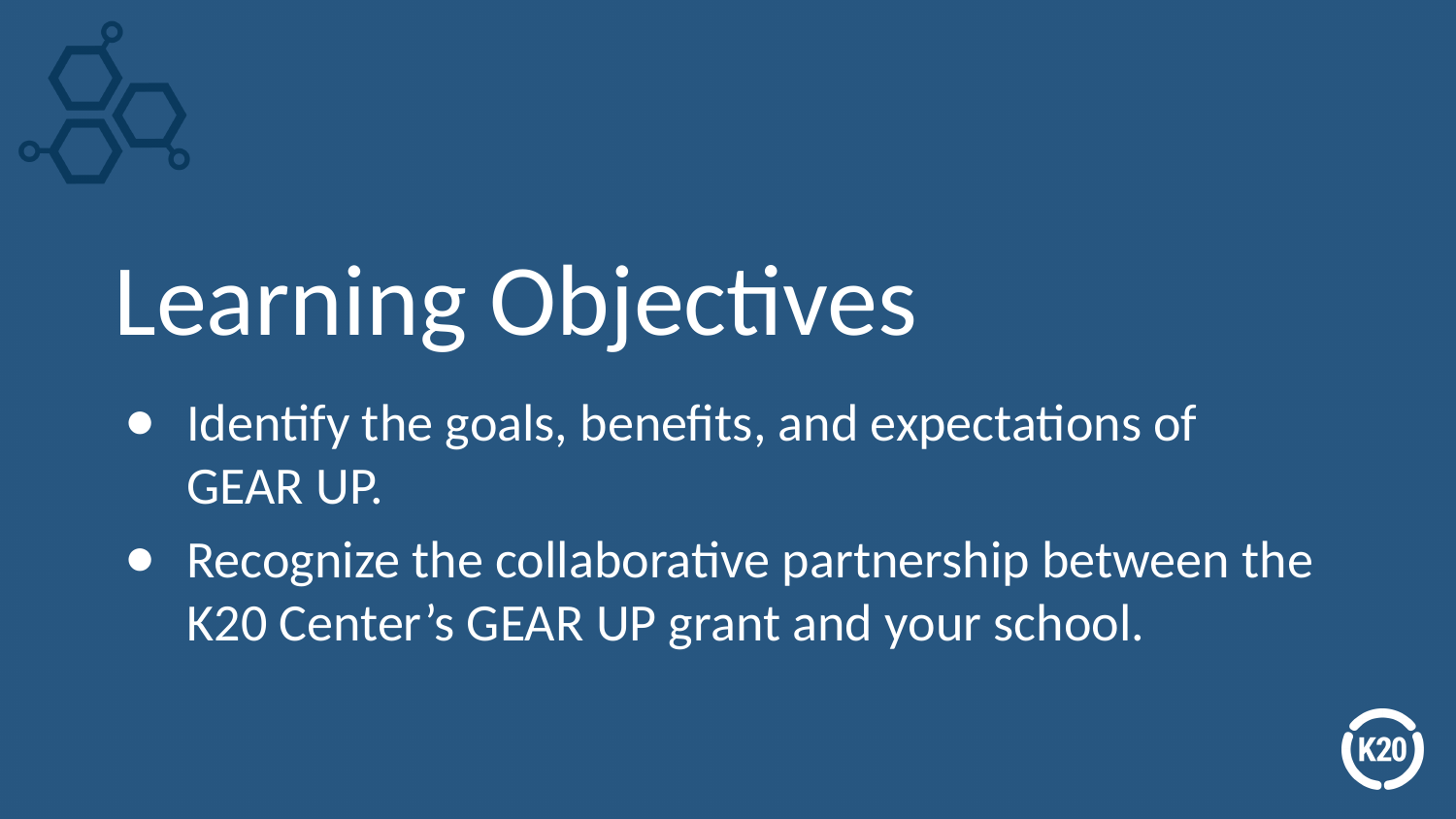

# Learning Objectives
Identify the goals, benefits, and expectations of
GEAR UP.
Recognize the collaborative partnership between the K20 Center’s GEAR UP grant and your school.